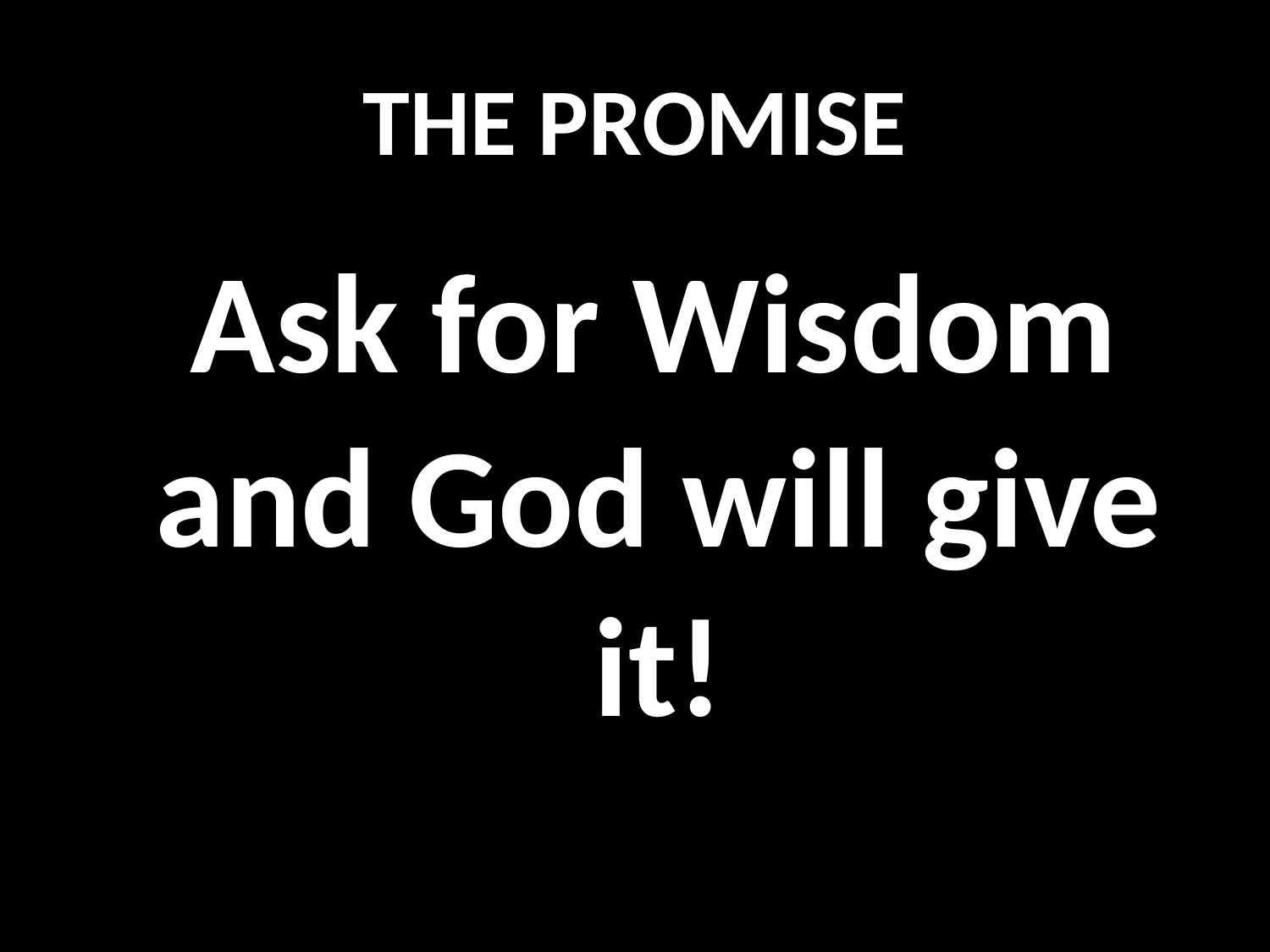

# THE PROMISE
 Ask for Wisdom and God will give it!